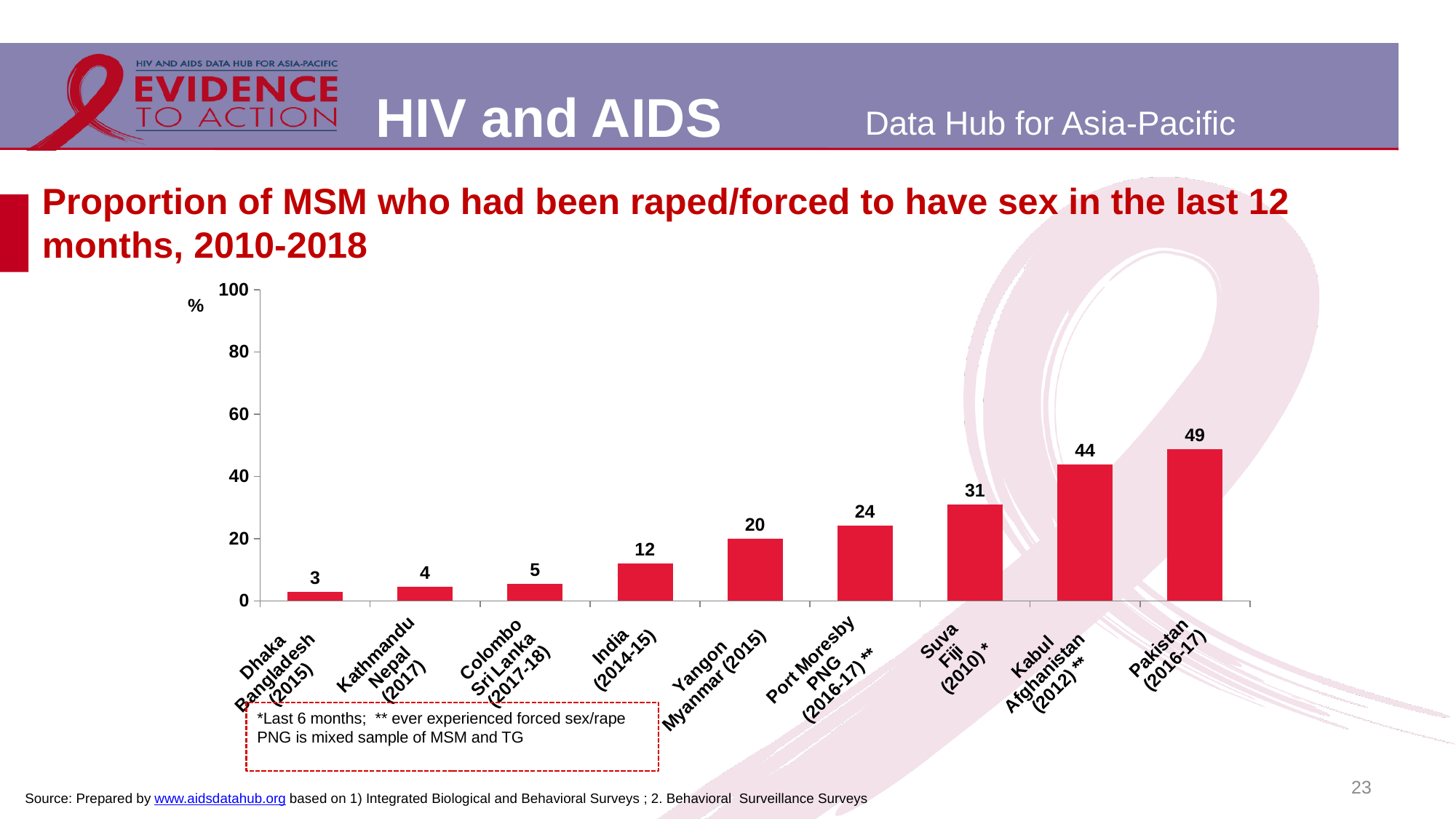

# Proportion of MSM who had been raped/forced to have sex in the last 12 months, 2010-2018

### Chart

| Category |  |
|---|---|
| Dhaka
Bangladesh
(2015) | 2.9 |
| Kathmandu
Nepal
(2017) | 4.4 |
| Colombo
Sri Lanka
(2017-18) | 5.4 |
| India
(2014-15) | 11.9 |
| Yangon
Myanmar (2015) | 20.0 |
| Port Moresby
PNG
 (2016-17) ** | 24.1 |
| Suva
Fiji
(2010) * | 31.0 |
| Kabul
Afghanistan
(2012) ** | 43.8 |
| Pakistan
 (2016-17) | 48.7 |
*Last 6 months;  ** ever experienced forced sex/rape
PNG is mixed sample of MSM and TG

23
Source: Prepared by www.aidsdatahub.org based on 1) Integrated Biological and Behavioral Surveys ; 2. Behavioral  Surveillance Surveys